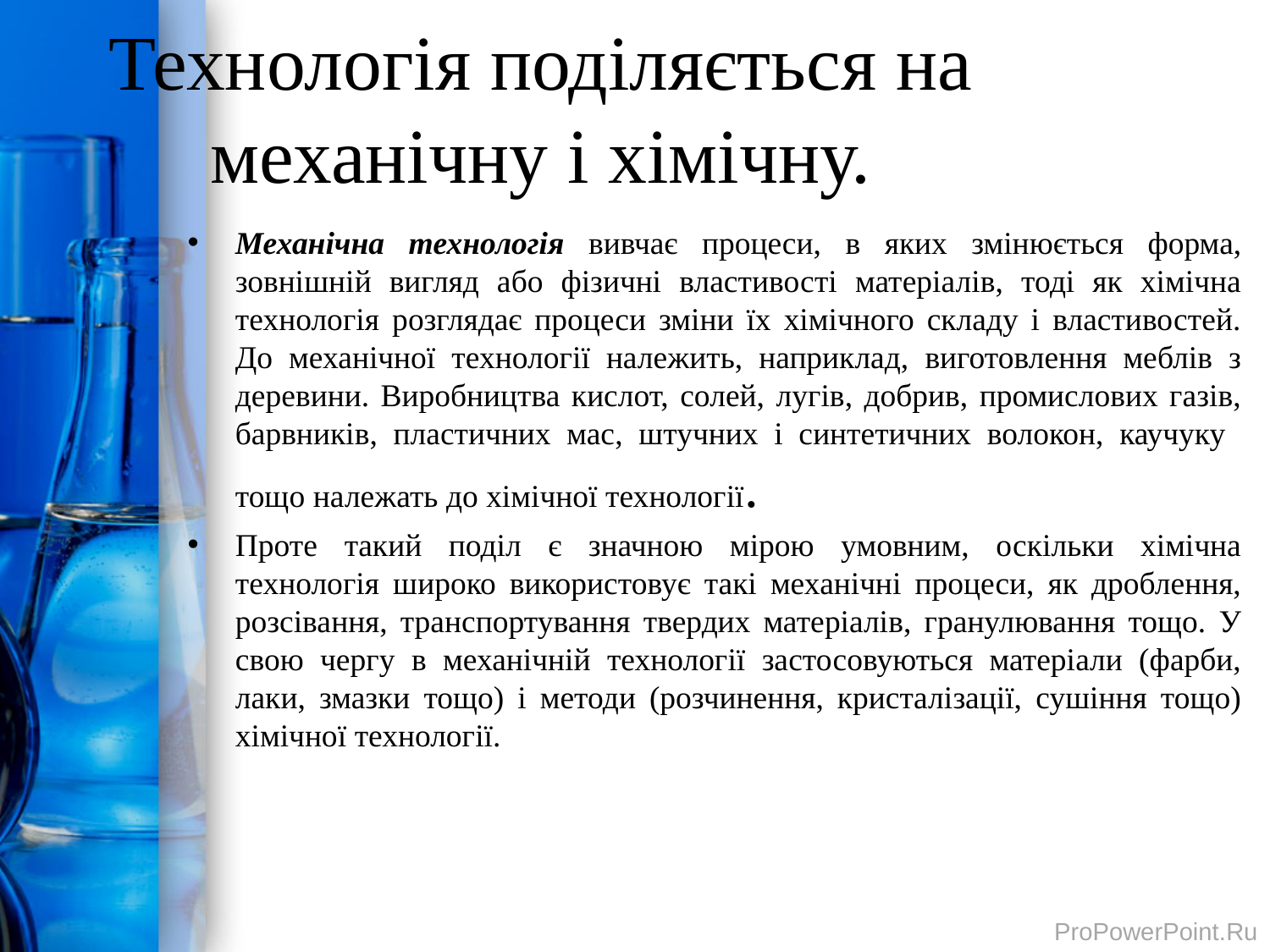

# Технологія поділяється на механічну і хімічну.
Механічна технологія вивчає процеси, в яких змінюється форма, зовнішній вигляд або фізичні властивості матеріалів, тоді як хімічна технологія розглядає процеси зміни їх хімічного складу і властивостей. До механічної технології належить, наприклад, виготовлення меблів з деревини. Виробництва кислот, солей, лугів, добрив, промислових газів, барвників, пластичних мас, штучних і синтетичних волокон, каучуку  тощo належать до хімічної технології.
Проте такий поділ є значною мірою умовним, оскільки хімічна технологія широко використовує такі механічні процеси, як дроблення, розсівання, транспортування твердих матеріалів, гранулювання тощо. У свою чергу в механічній технології застосовуються матеріали (фарби, лаки, змазки тощо) і методи (розчинення, кристалізації, сушіння тощо) хімічної технології.